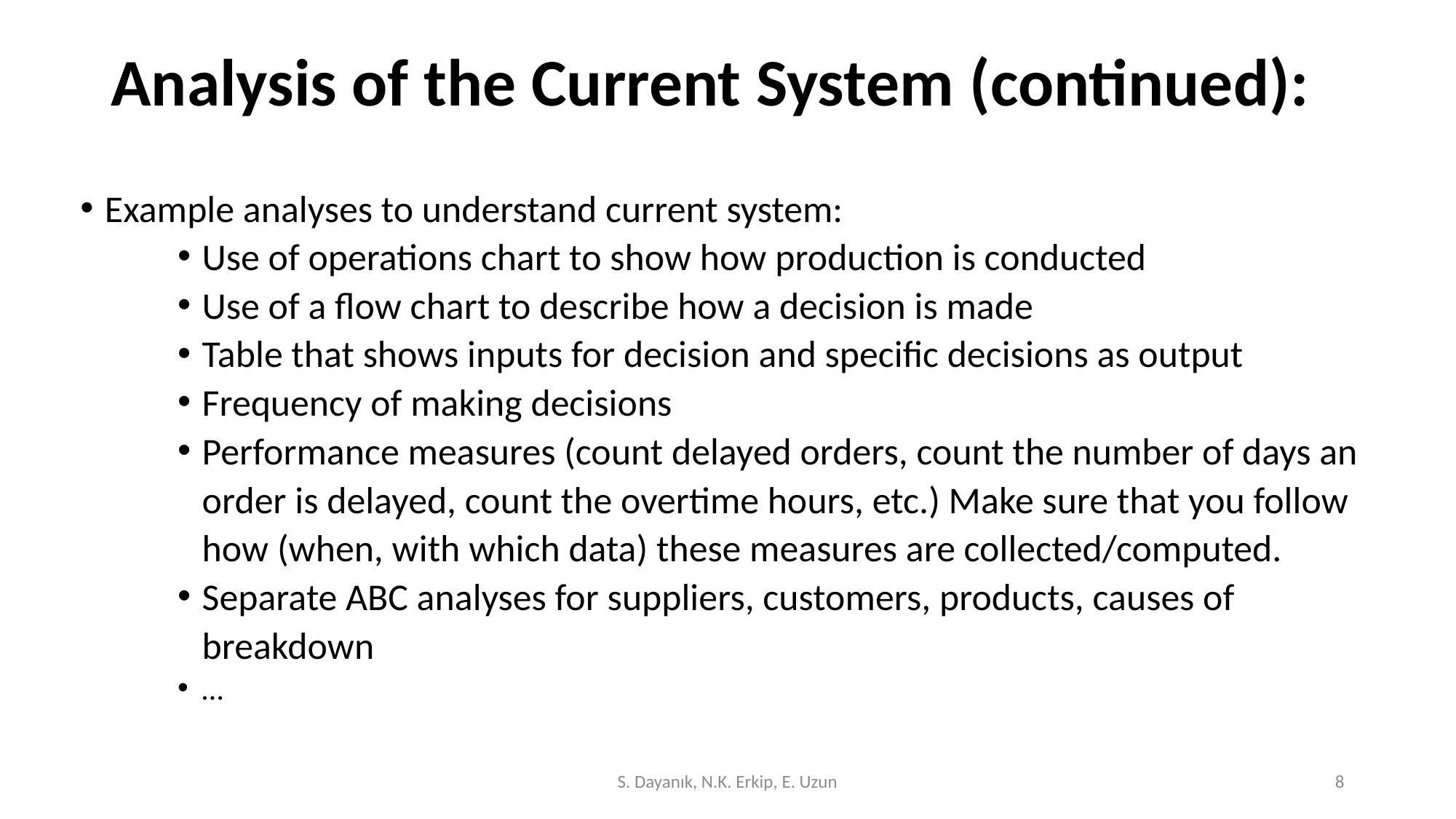

# Analysis of the Current System (continued):

Example analyses to understand current system:
Use of operations chart to show how production is conducted
Use of a flow chart to describe how a decision is made
Table that shows inputs for decision and specific decisions as output
Frequency of making decisions
Performance measures (count delayed orders, count the number of days an order is delayed, count the overtime hours, etc.) Make sure that you follow how (when, with which data) these measures are collected/computed.
Separate ABC analyses for suppliers, customers, products, causes of breakdown
…
S. Dayanık, N.K. Erkip, E. Uzun
8